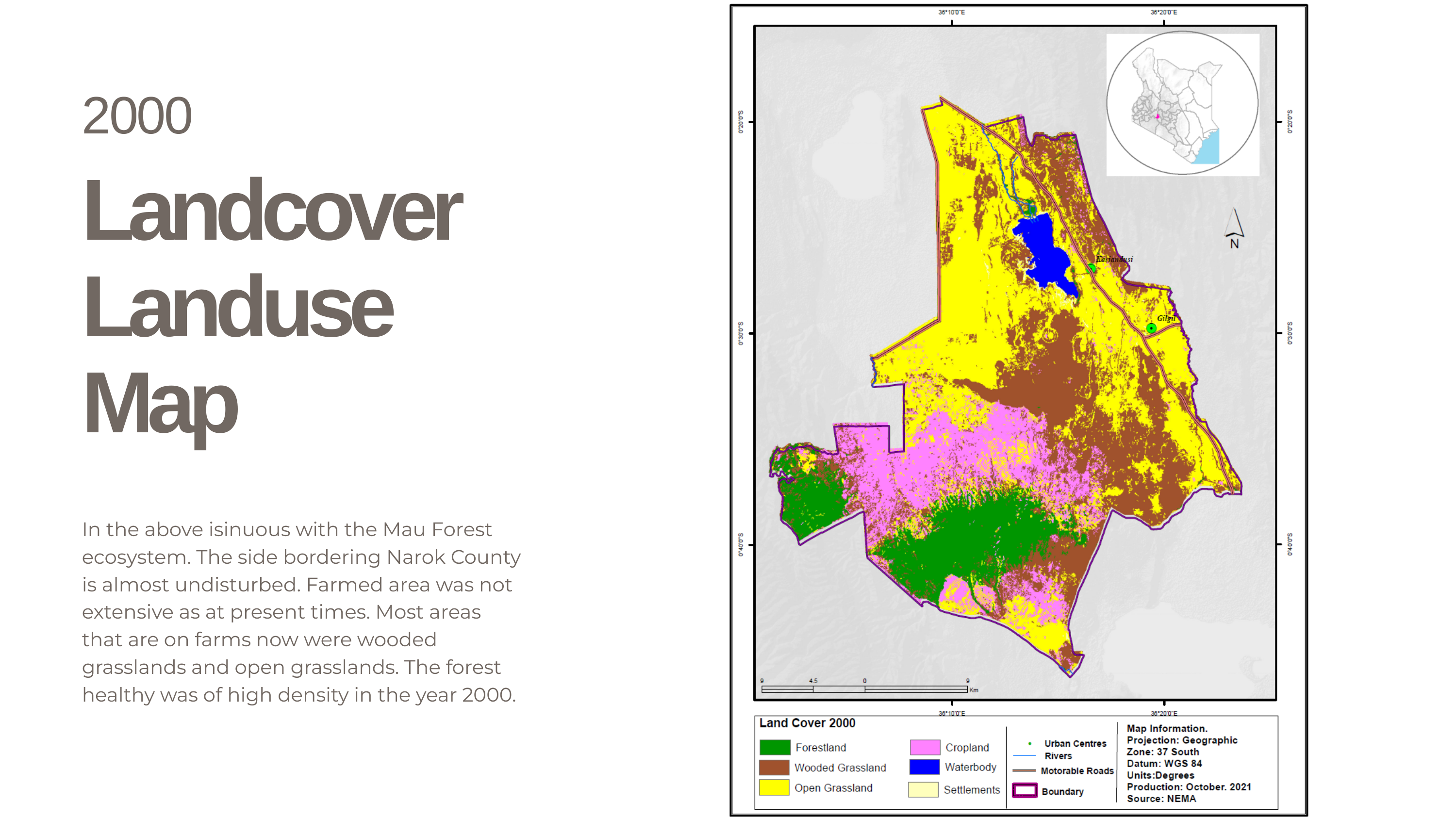

2000
Landcover Landuse Map
In the above isinuous with the Mau Forest ecosystem. The side bordering Narok County is almost undisturbed. Farmed area was not extensive as at present times. Most areas that are on farms now were wooded grasslands and open grasslands. The forest healthy was of high density in the year 2000.